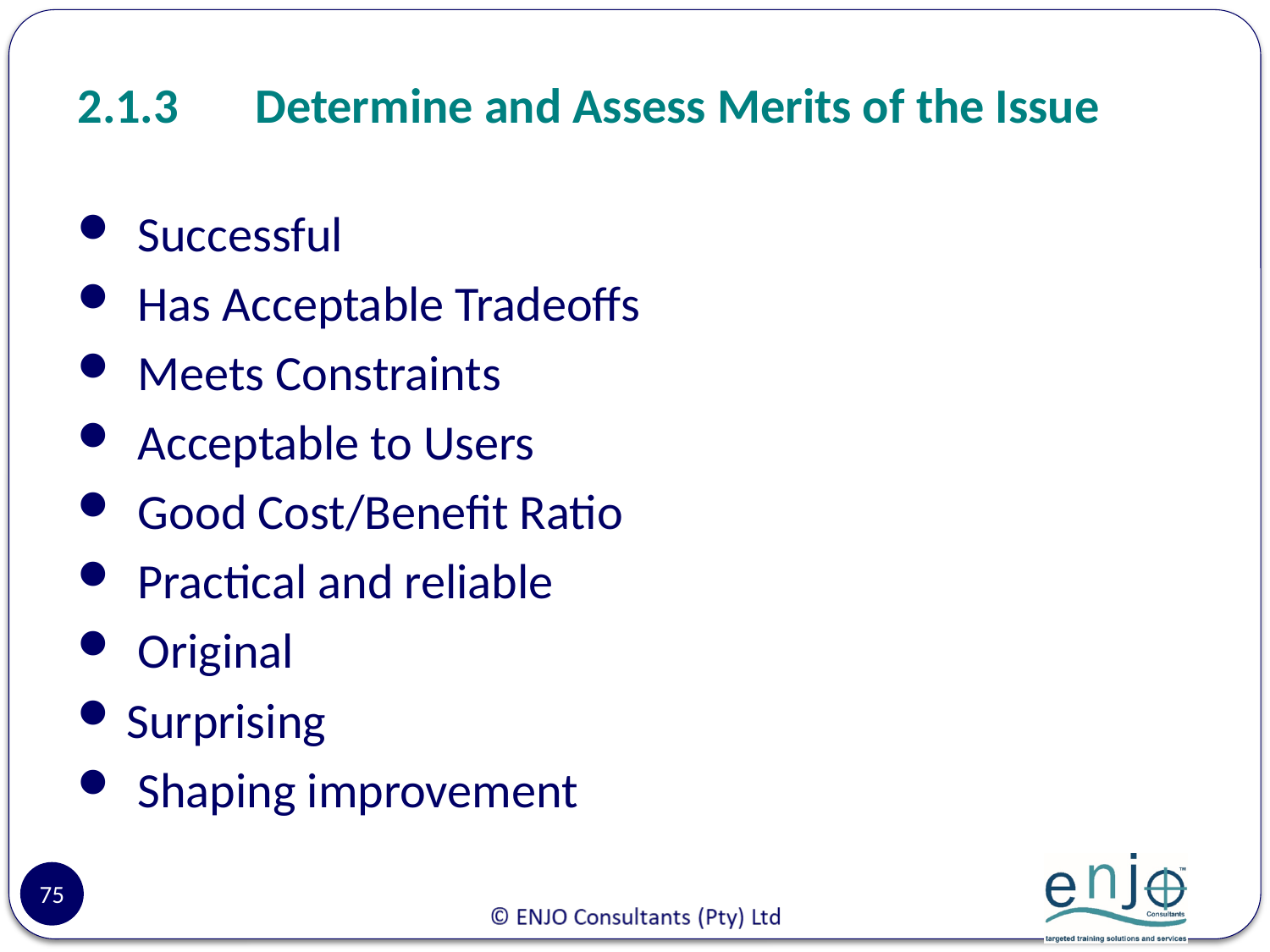

# 2.1.3	Determine and Assess Merits of the Issue
 Successful
 Has Acceptable Tradeoffs
 Meets Constraints
 Acceptable to Users
 Good Cost/Benefit Ratio
 Practical and reliable
 Original
Surprising
 Shaping improvement

75